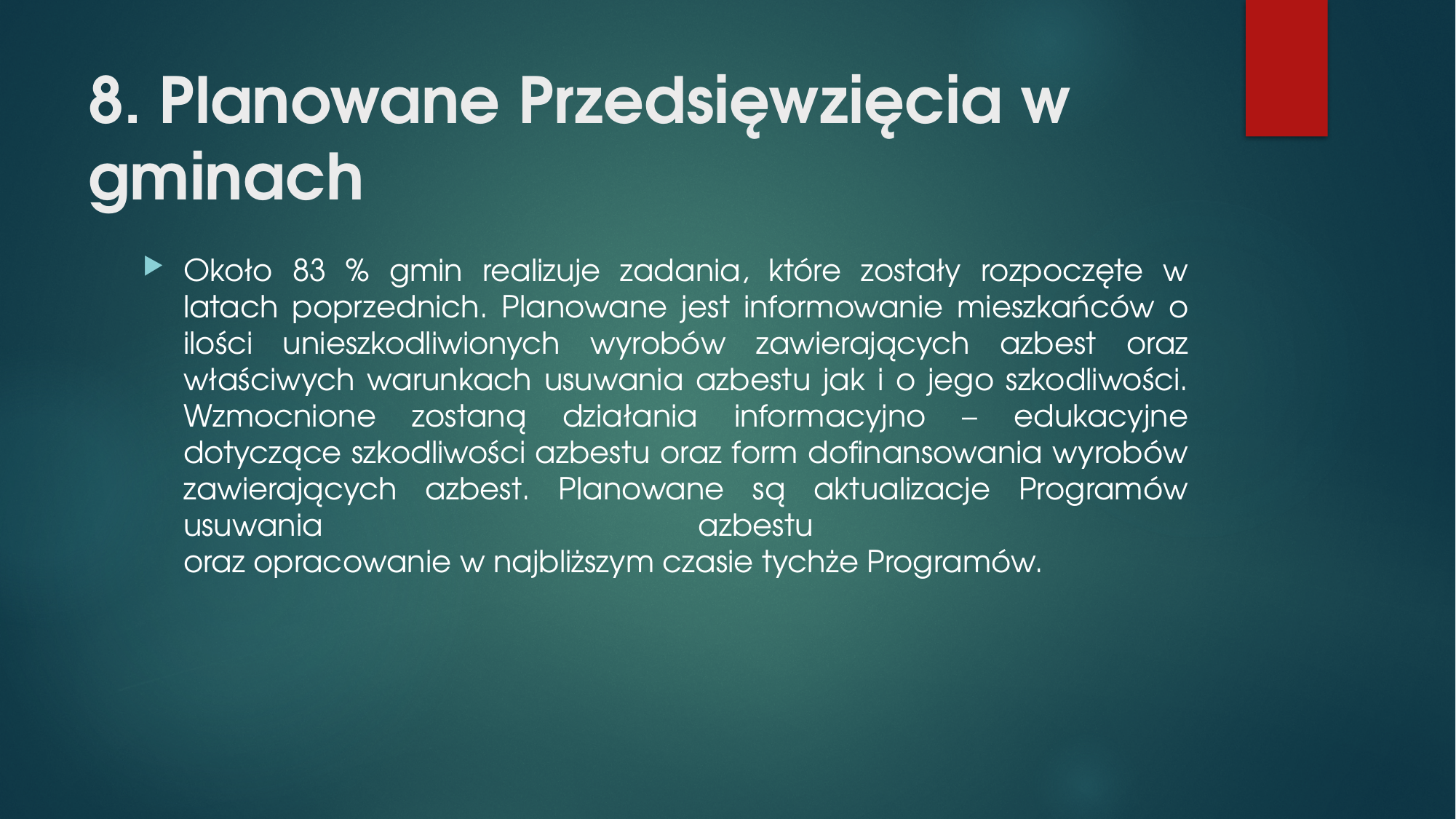

# 8. Planowane Przedsięwzięcia w gminach
Około 83 % gmin realizuje zadania, które zostały rozpoczęte w latach poprzednich. Planowane jest informowanie mieszkańców o ilości unieszkodliwionych wyrobów zawierających azbest oraz właściwych warunkach usuwania azbestu jak i o jego szkodliwości. Wzmocnione zostaną działania informacyjno – edukacyjne dotyczące szkodliwości azbestu oraz form dofinansowania wyrobów zawierających azbest. Planowane są aktualizacje Programów usuwania azbestu
oraz opracowanie w najbliższym czasie tychże Programów.